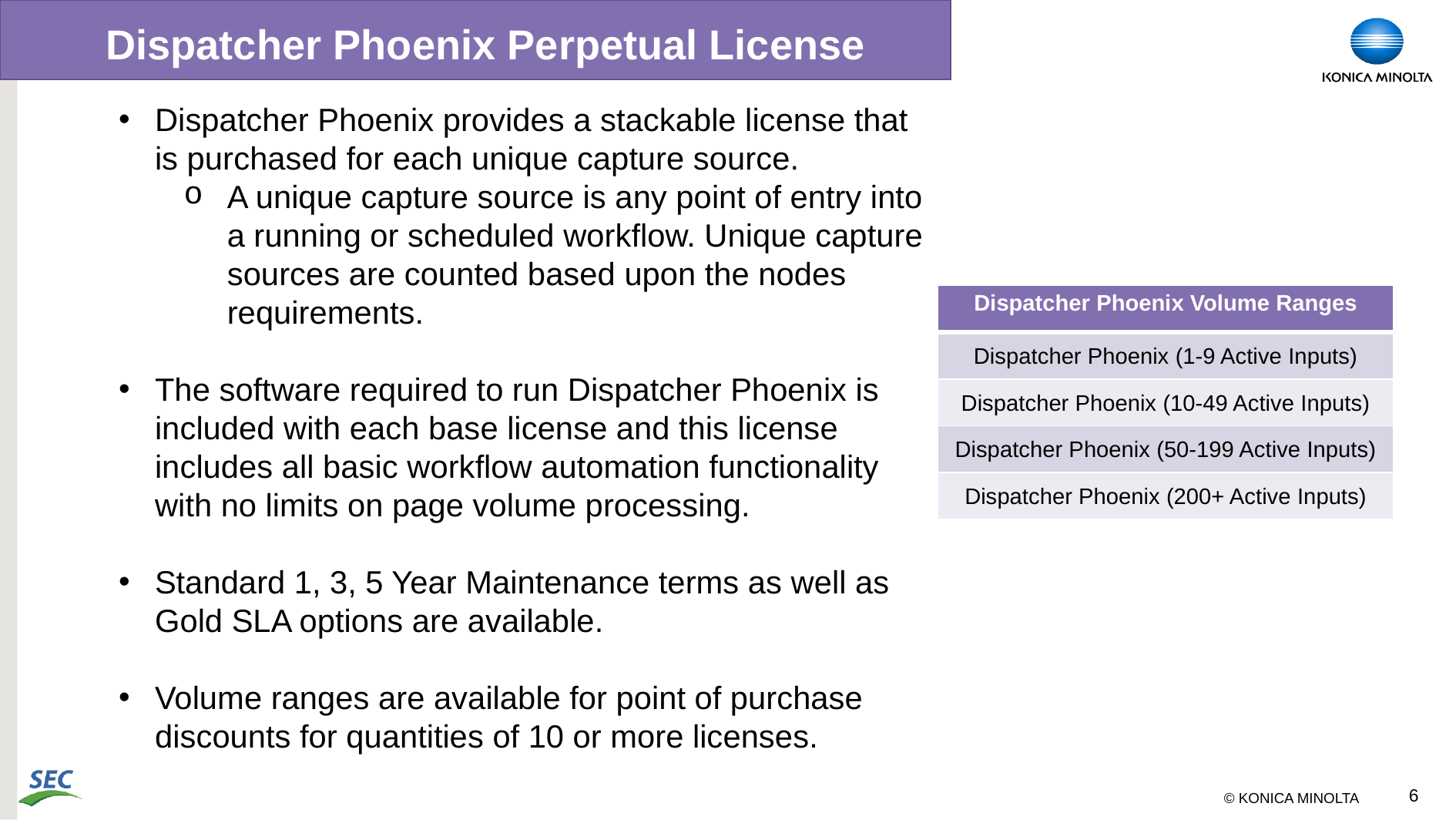

# Dispatcher Phoenix Perpetual License
Dispatcher Phoenix provides a stackable license that is purchased for each unique capture source.
A unique capture source is any point of entry into a running or scheduled workflow. Unique capture sources are counted based upon the nodes requirements.
The software required to run Dispatcher Phoenix is included with each base license and this license includes all basic workflow automation functionality with no limits on page volume processing.

Standard 1, 3, 5 Year Maintenance terms as well as Gold SLA options are available.
Volume ranges are available for point of purchase discounts for quantities of 10 or more licenses.

| Dispatcher Phoenix Volume Ranges |
| --- |
| Dispatcher Phoenix (1-9 Active Inputs) |
| Dispatcher Phoenix (10-49 Active Inputs) |
| Dispatcher Phoenix (50-199 Active Inputs) |
| Dispatcher Phoenix (200+ Active Inputs) |
6